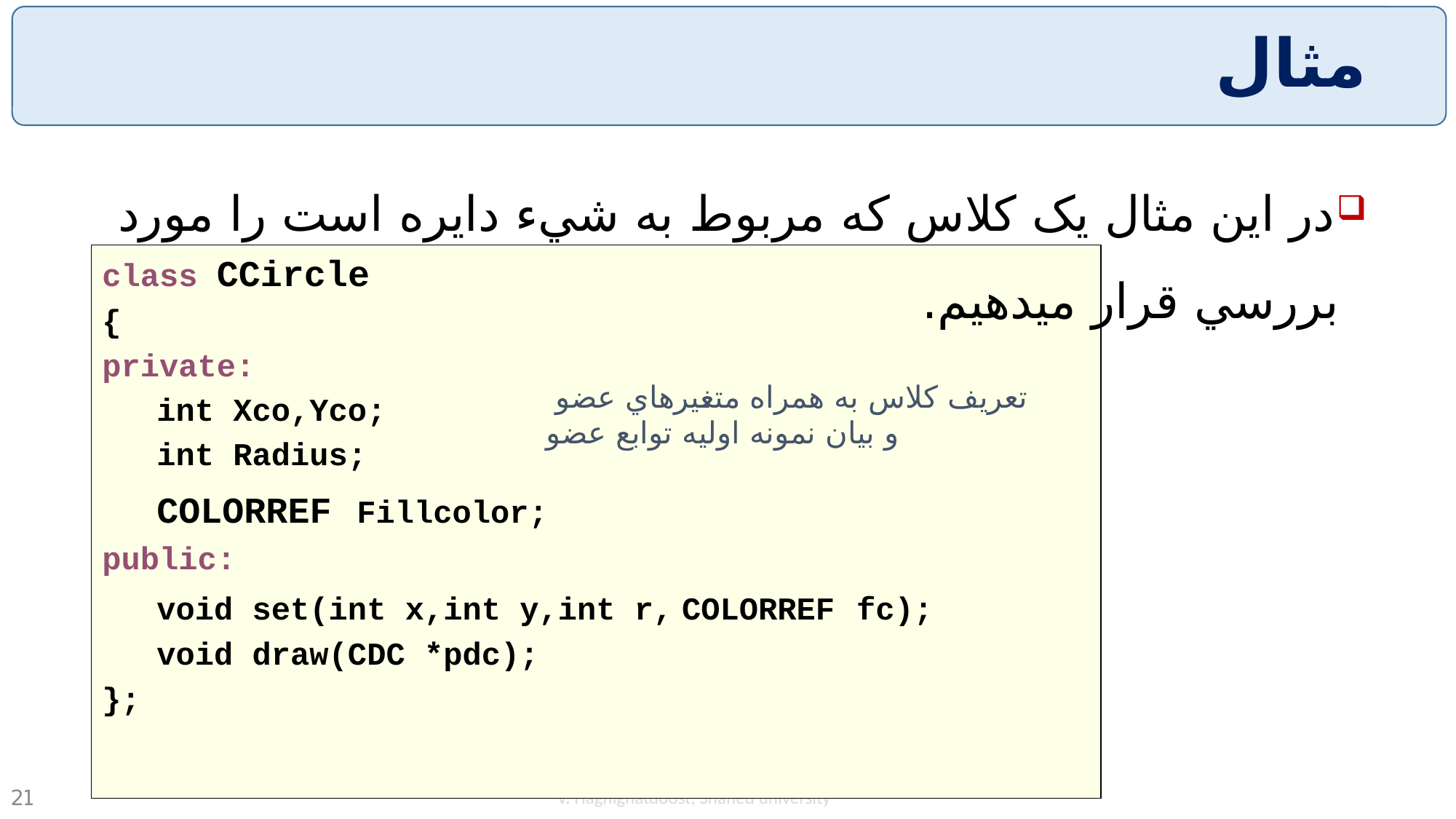

# مثال
در اين مثال يک کلاس که مربوط به شيء دايره است را مورد  بررسي قرار ميدهيم.
class CCircle
{
private:
int Xco,Yco;
int Radius;
COLORREF Fillcolor;
public:
void set(int x,int y,int r, COLORREF fc);
void draw(CDC *pdc);
};
تعريف كلاس به همراه متغيرهاي عضو
و بيان نمونه اوليه توابع عضو
V. Haghighatdoost, Shahed university
21